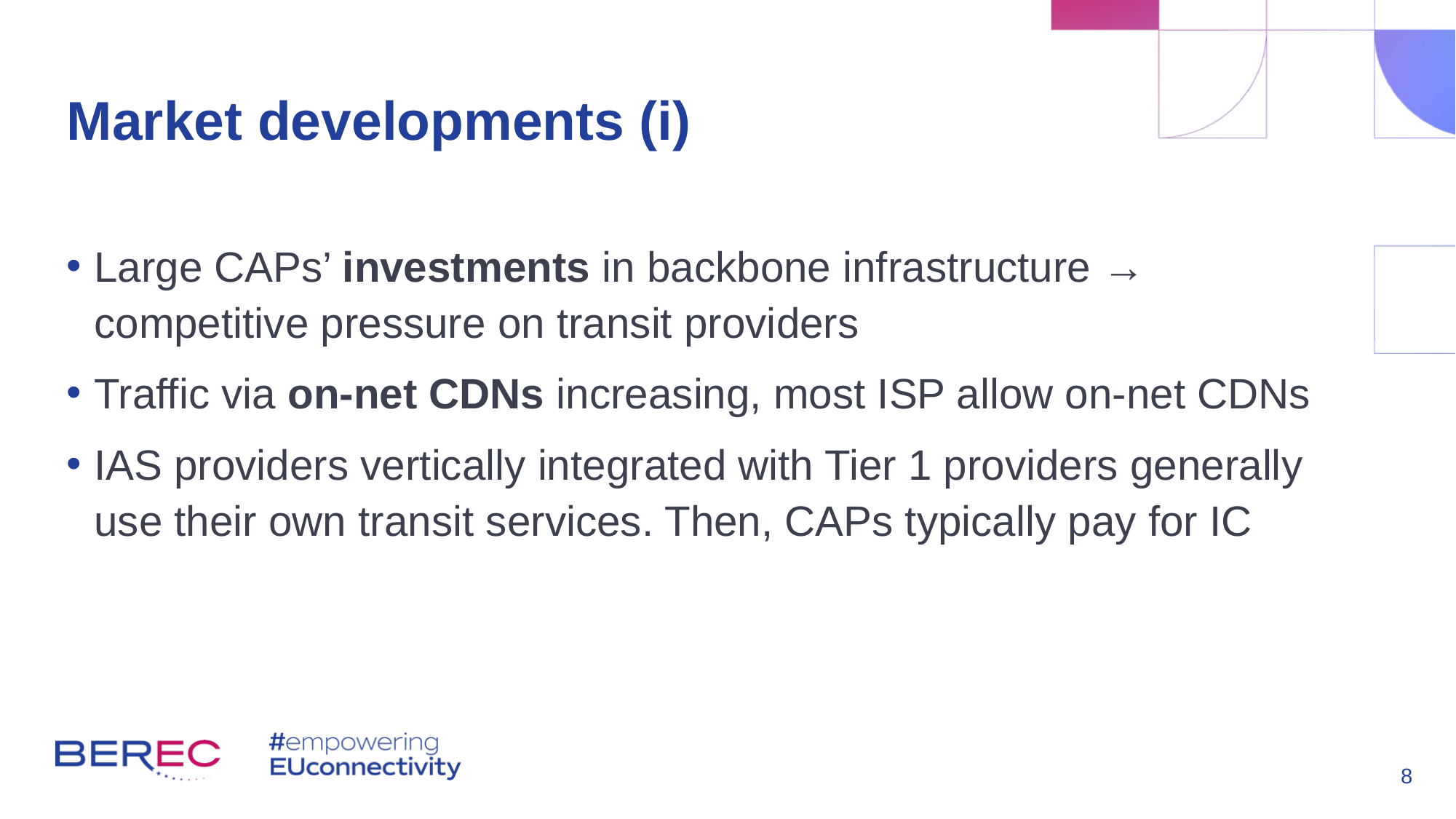

# Market developments (i)
Large CAPs’ investments in backbone infrastructure → competitive pressure on transit providers
Traffic via on-net CDNs increasing, most ISP allow on-net CDNs
IAS providers vertically integrated with Tier 1 providers generally use their own transit services. Then, CAPs typically pay for IC

8